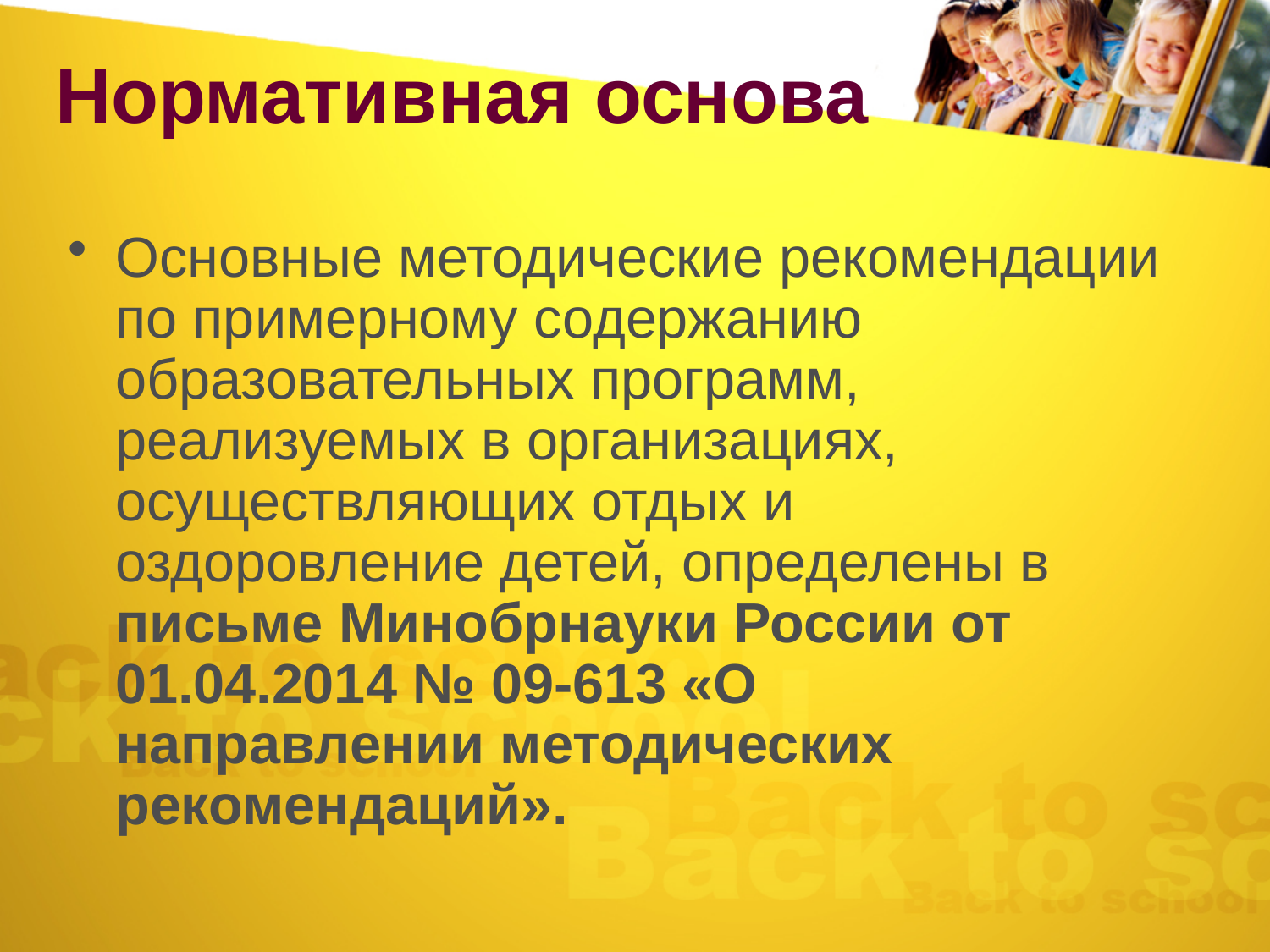

# Нормативная основа
Основные методические рекомендации по примерному содержанию
образовательных программ, реализуемых в организациях, осуществляющих отдых и
оздоровление детей, определены в письме Минобрнауки России от 01.04.2014 № 09-613 «О
направлении методических рекомендаций».